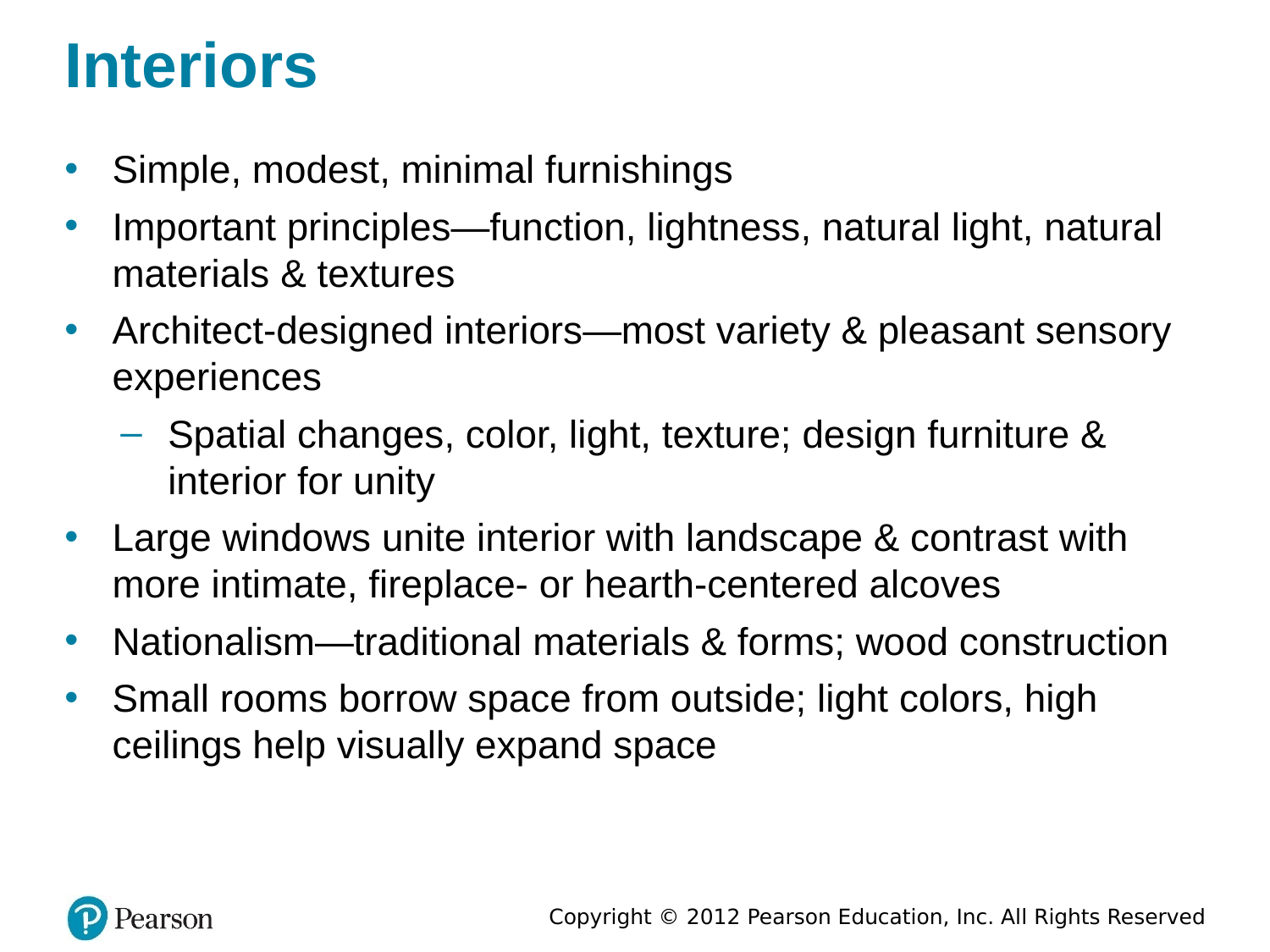

# Interiors
Simple, modest, minimal furnishings
Important principles—function, lightness, natural light, natural materials & textures
Architect-designed interiors—most variety & pleasant sensory experiences
Spatial changes, color, light, texture; design furniture & interior for unity
Large windows unite interior with landscape & contrast with more intimate, fireplace- or hearth-centered alcoves
Nationalism—traditional materials & forms; wood construction
Small rooms borrow space from outside; light colors, high ceilings help visually expand space